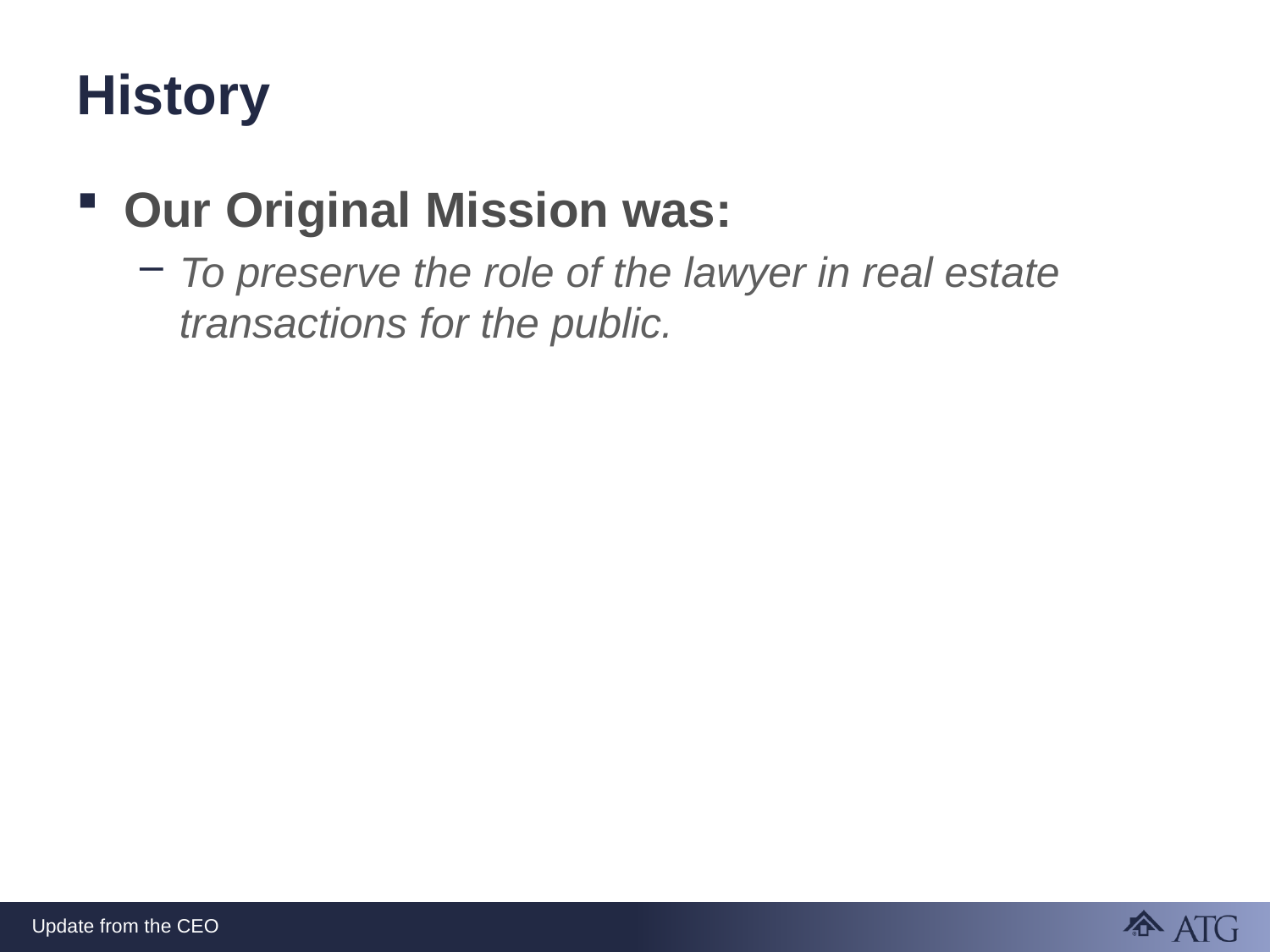

# History
Our Original Mission was:
To preserve the role of the lawyer in real estate transactions for the public.